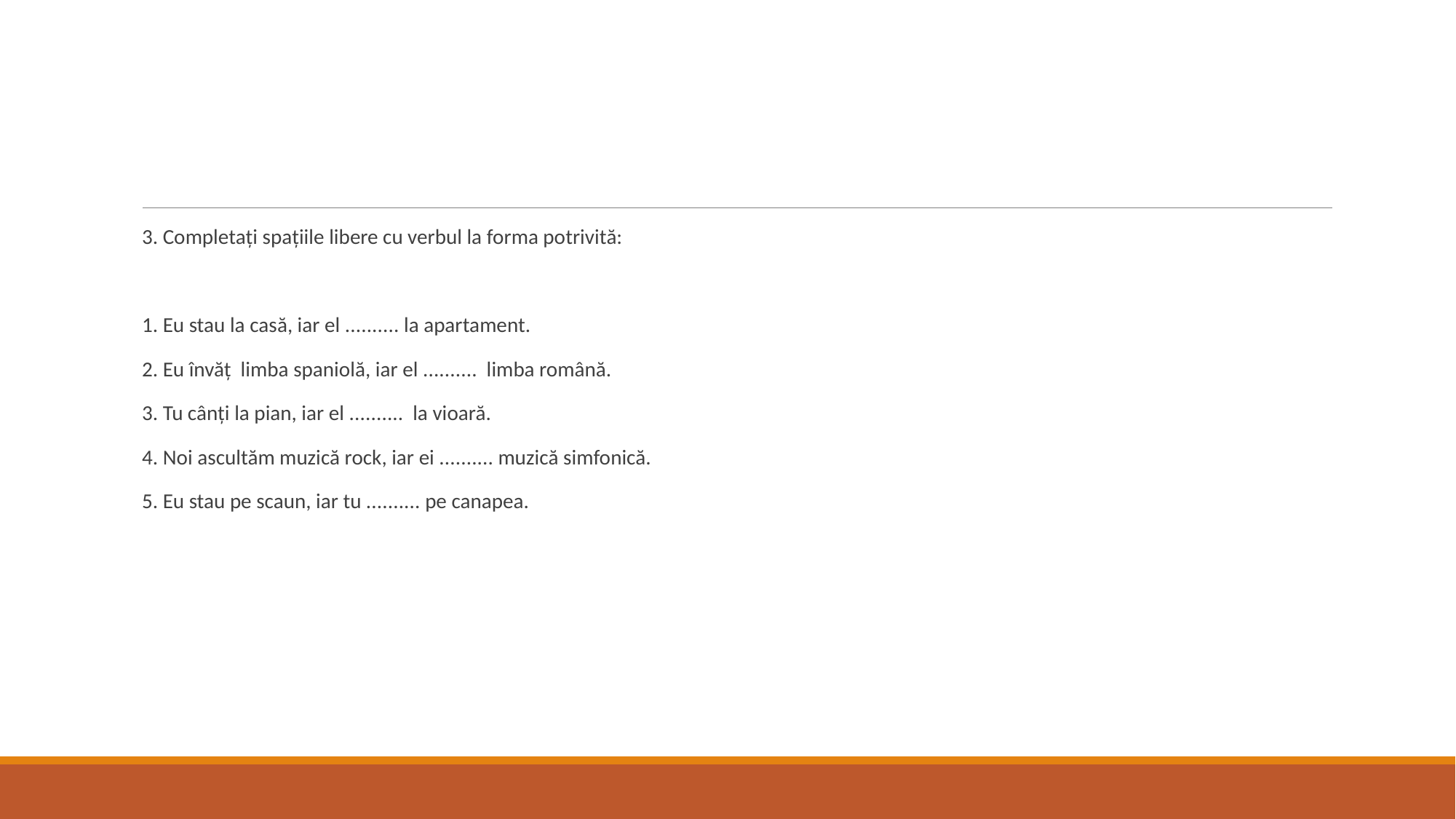

3. Completați spațiile libere cu verbul la forma potrivită:

1. Eu stau la casă, iar el .......... la apartament.
2. Eu învăț  limba spaniolă, iar el ..........  limba română.
3. Tu cânți la pian, iar el ..........  la vioară.
4. Noi ascultăm muzică rock, iar ei .......... muzică simfonică.
5. Eu stau pe scaun, iar tu .......... pe canapea.